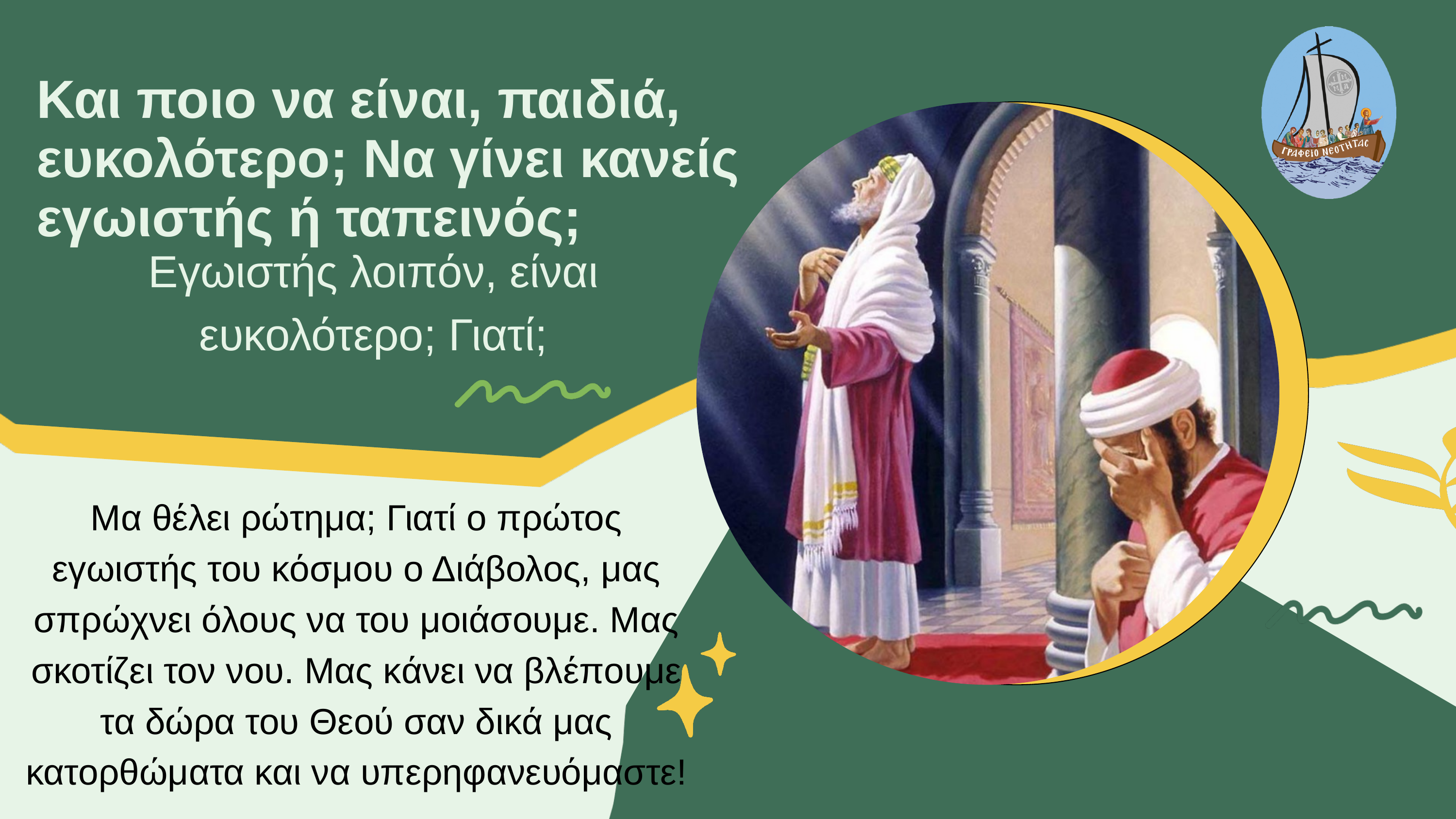

Και ποιο να είναι, παιδιά, ευκολότερο; Να γίνει κανείς εγωιστής ή ταπεινός;

Εγωιστής λοιπόν, είναι ευκολότερο; Γιατί;

Μα θέλει ρώτημα; Γιατί ο πρώτος εγωιστής του κόσμου ο Διάβολος, μας σπρώχνει όλους να του μοιάσουμε. Μας σκοτίζει τον νου. Μας κάνει να βλέπουμε τα δώρα του Θεού σαν δικά μας κατορθώματα και να υπερηφανευόμαστε!